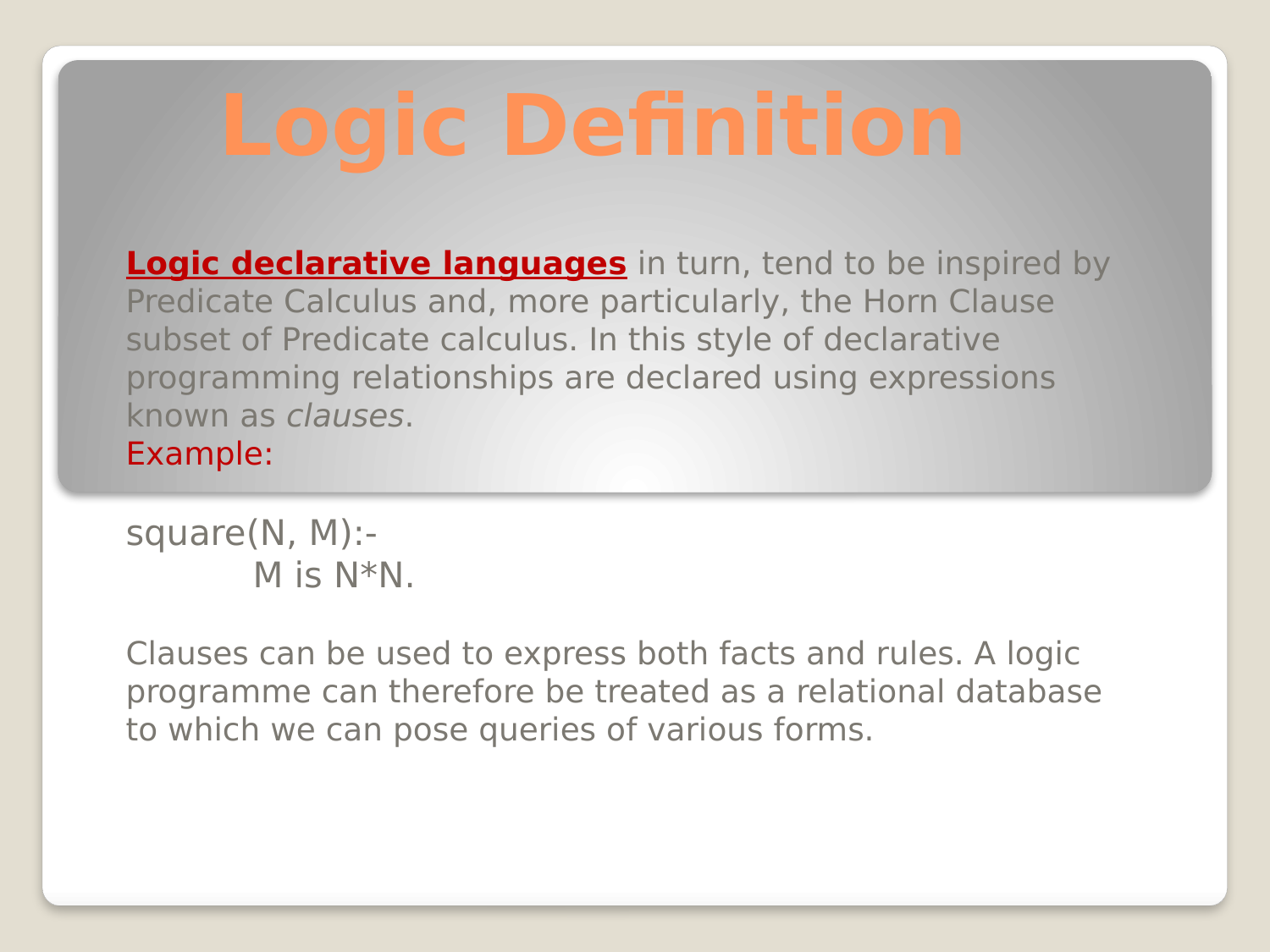

# Logic Definition
Logic declarative languages in turn, tend to be inspired by Predicate Calculus and, more particularly, the Horn Clause subset of Predicate calculus. In this style of declarative programming relationships are declared using expressions known as clauses.
Example:

square(N, M):-
	M is N*N.

Clauses can be used to express both facts and rules. A logic programme can therefore be treated as a relational database to which we can pose queries of various forms.